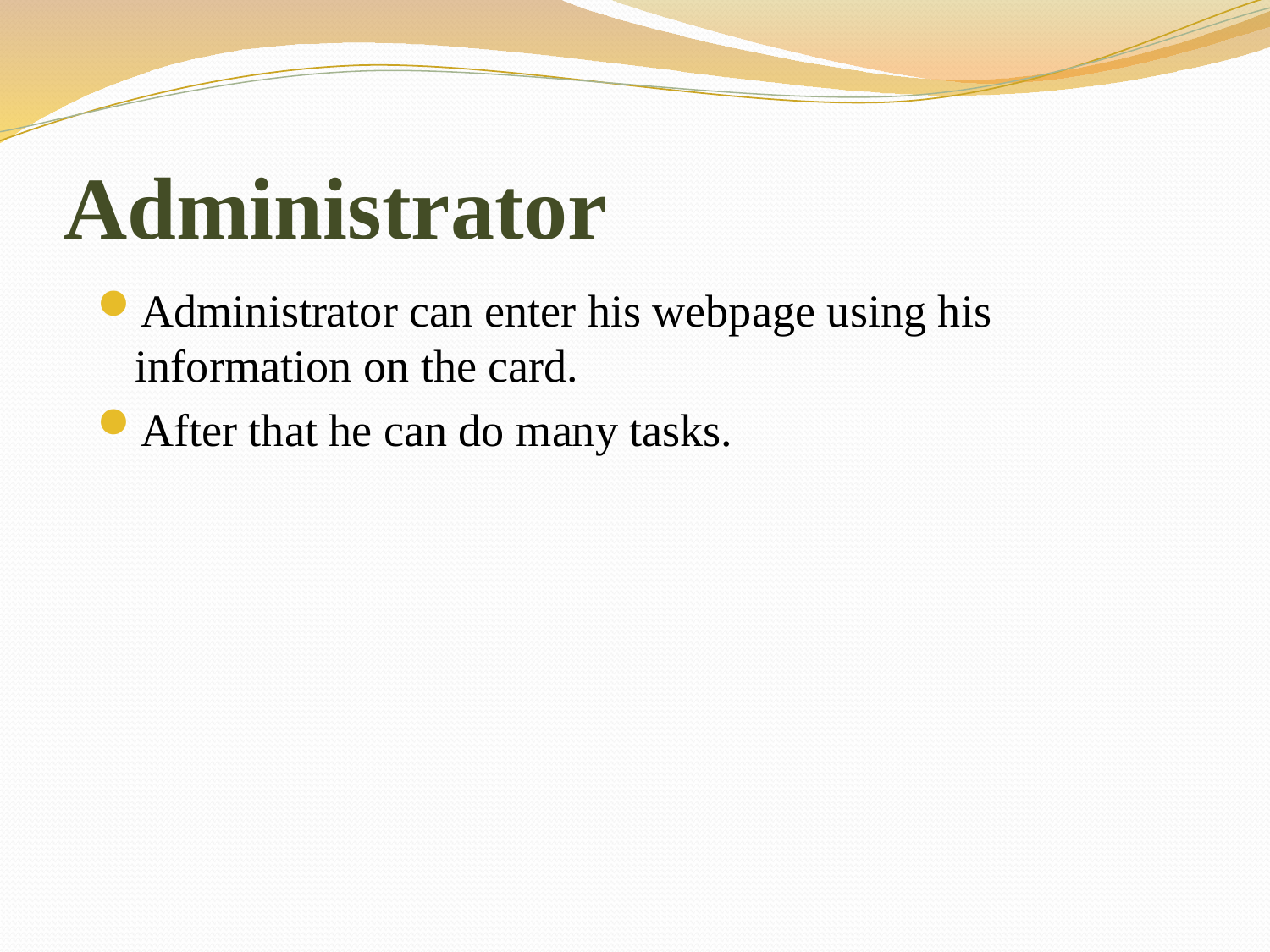

# Administrator
Administrator can enter his webpage using his information on the card.
After that he can do many tasks.